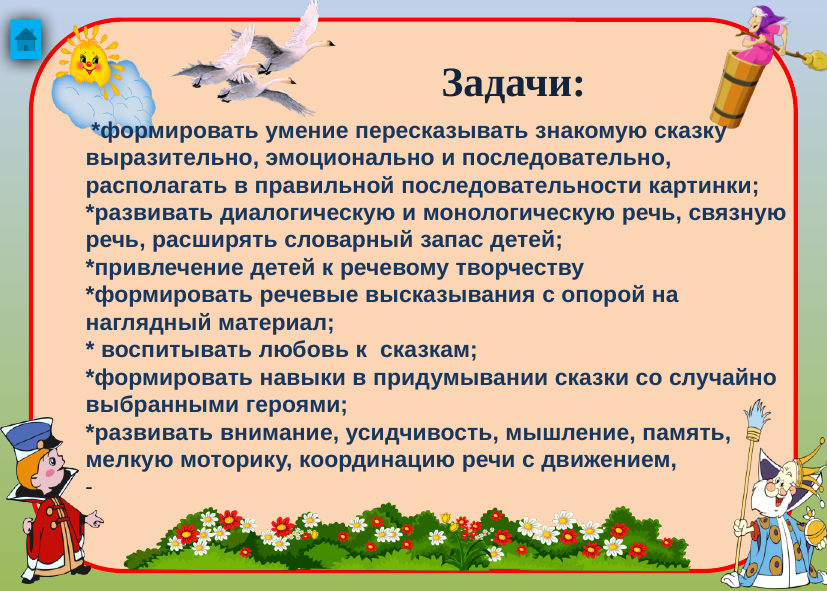

# Задачи:
 *формировать умение пересказывать знакомую сказку выразительно, эмоционально и последовательно, располагать в правильной последовательности картинки;
*развивать диалогическую и монологическую речь, связную речь, расширять словарный запас детей;
*привлечение детей к речевому творчеству
*формировать речевые высказывания с опорой на наглядный материал;
* воспитывать любовь к  сказкам;
*формировать навыки в придумывании сказки со случайно выбранными героями;
*развивать внимание, усидчивость, мышление, память, мелкую моторику, координацию речи с движением,
-